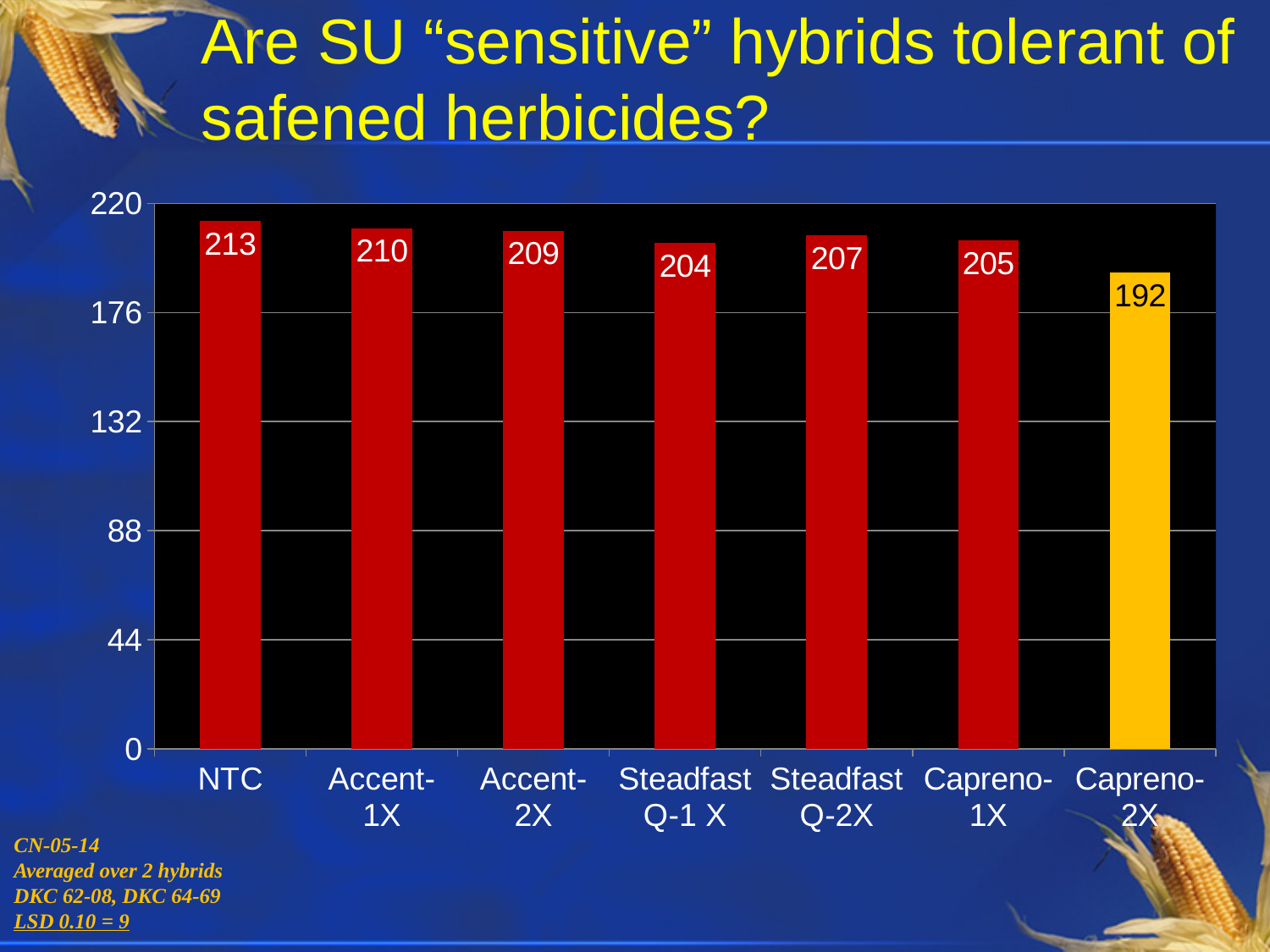

# Are SU “sensitive” hybrids tolerant of safened herbicides?

### Chart

| Category | Column1 |
|---|---|
| NTC | 213.0 |
| Accent-1X | 210.0 |
| Accent-2X | 209.0 |
| Steadfast Q-1 X | 204.0 |
| Steadfast Q-2X | 207.0 |
| Capreno-1X | 205.0 |
| Capreno-2X | 192.0 |
CN-05-14
Averaged over 2 hybrids
DKC 62-08, DKC 64-69
LSD 0.10 = 9